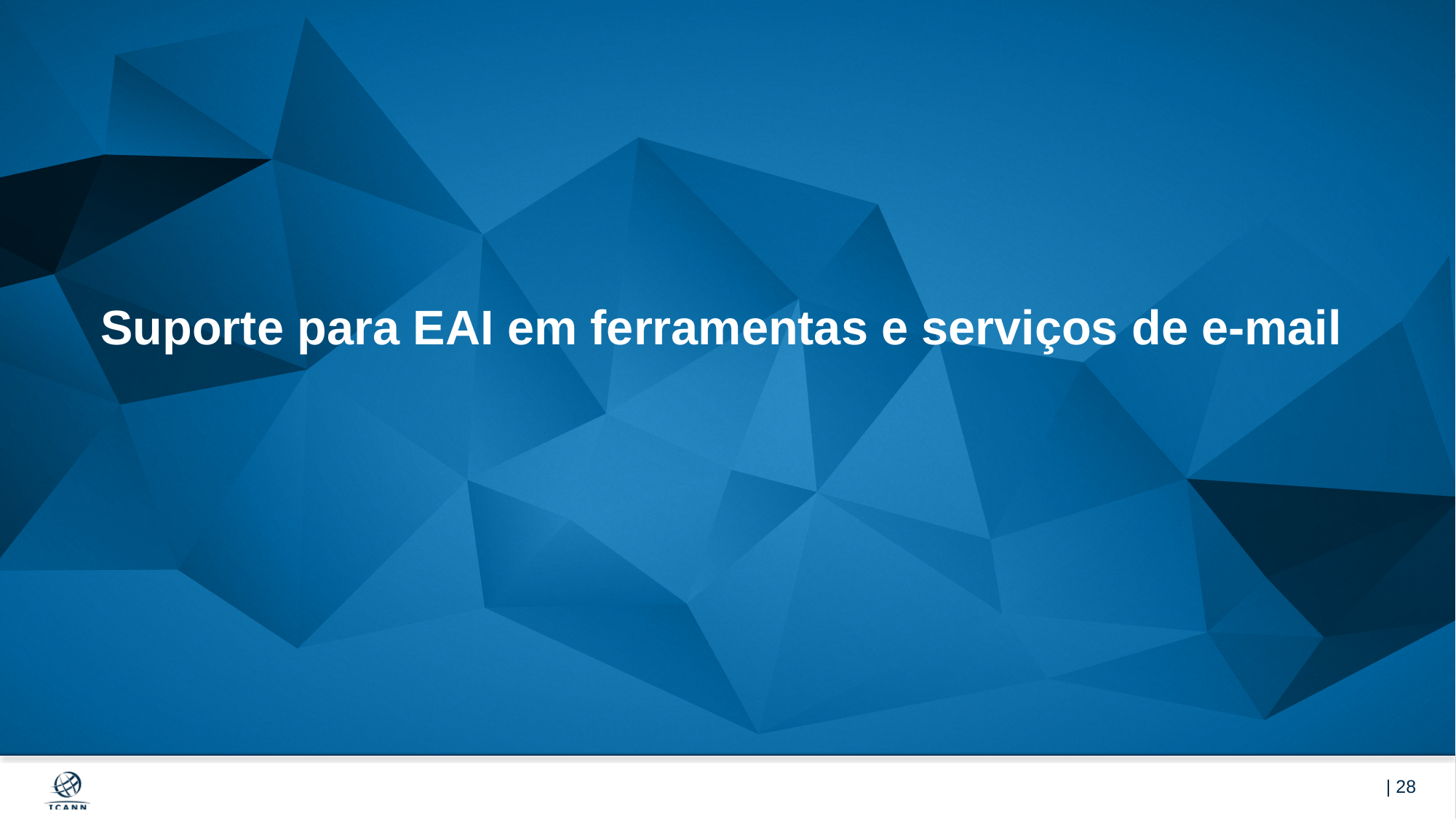

# Suporte para EAI em ferramentas e serviços de e-mail